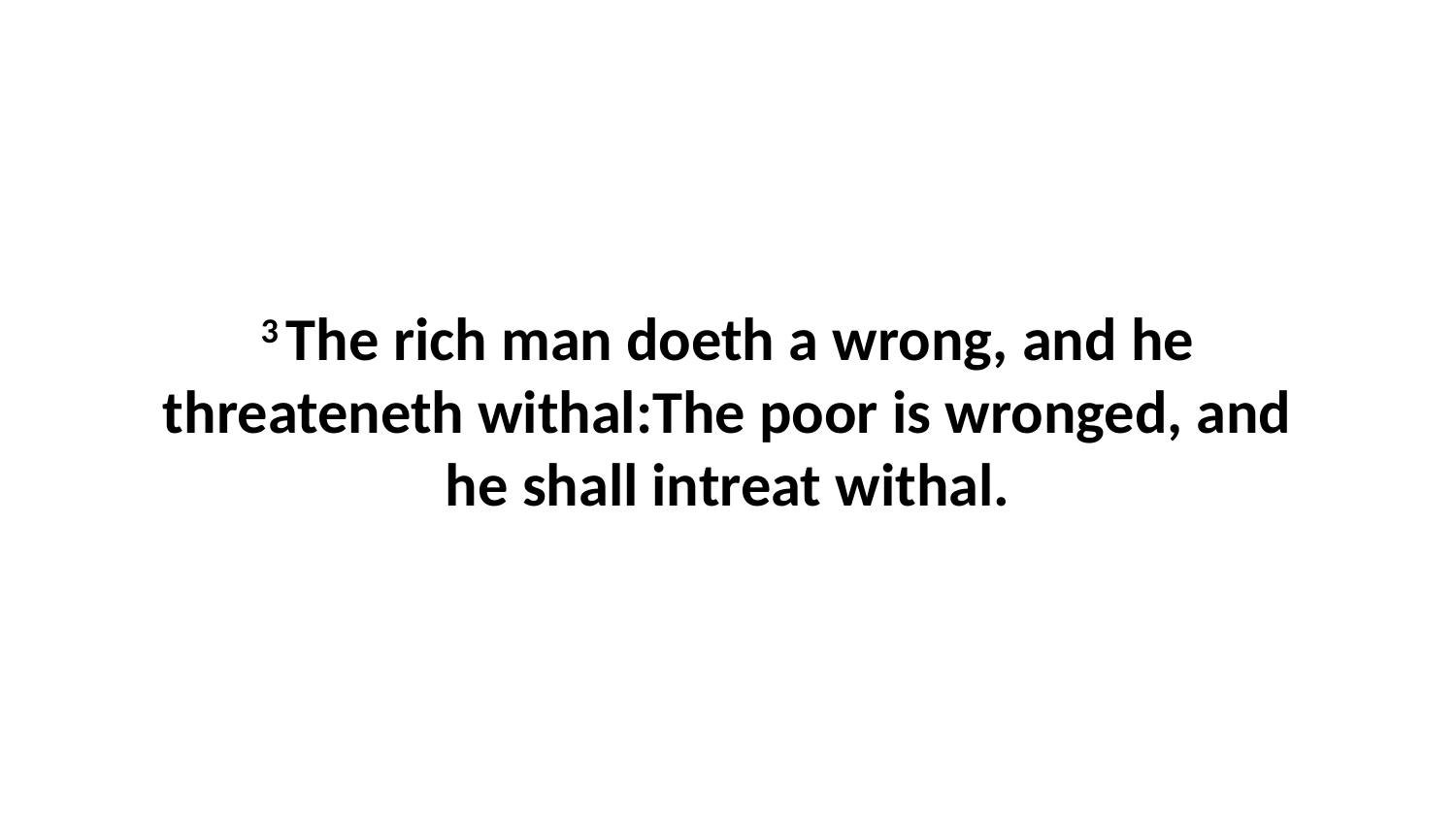

3 The rich man doeth a wrong, and he threateneth withal:The poor is wronged, and he shall intreat withal.